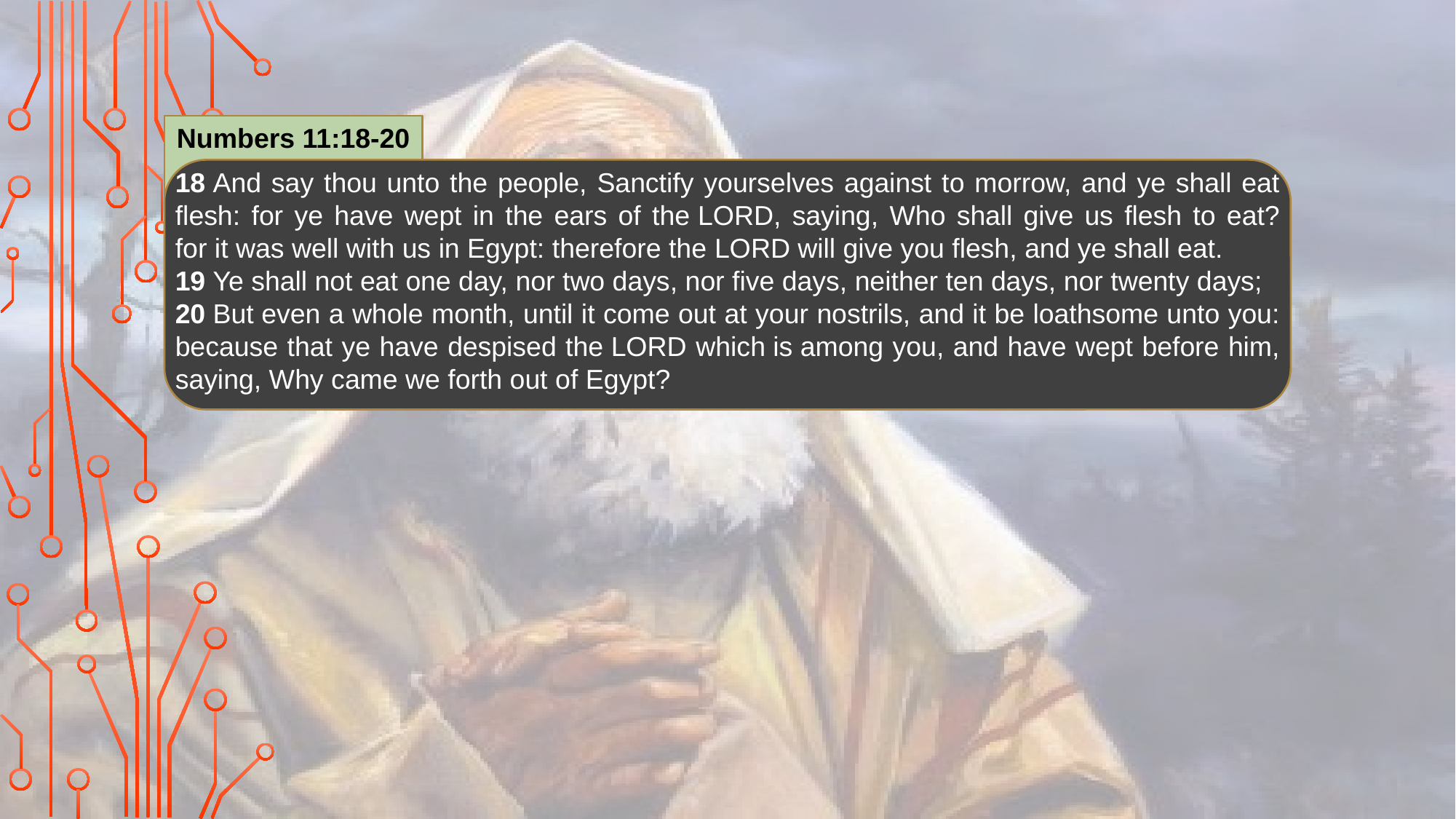

Numbers 11:18-20
18 And say thou unto the people, Sanctify yourselves against to morrow, and ye shall eat flesh: for ye have wept in the ears of the Lord, saying, Who shall give us flesh to eat? for it was well with us in Egypt: therefore the Lord will give you flesh, and ye shall eat.
19 Ye shall not eat one day, nor two days, nor five days, neither ten days, nor twenty days;
20 But even a whole month, until it come out at your nostrils, and it be loathsome unto you: because that ye have despised the Lord which is among you, and have wept before him, saying, Why came we forth out of Egypt?